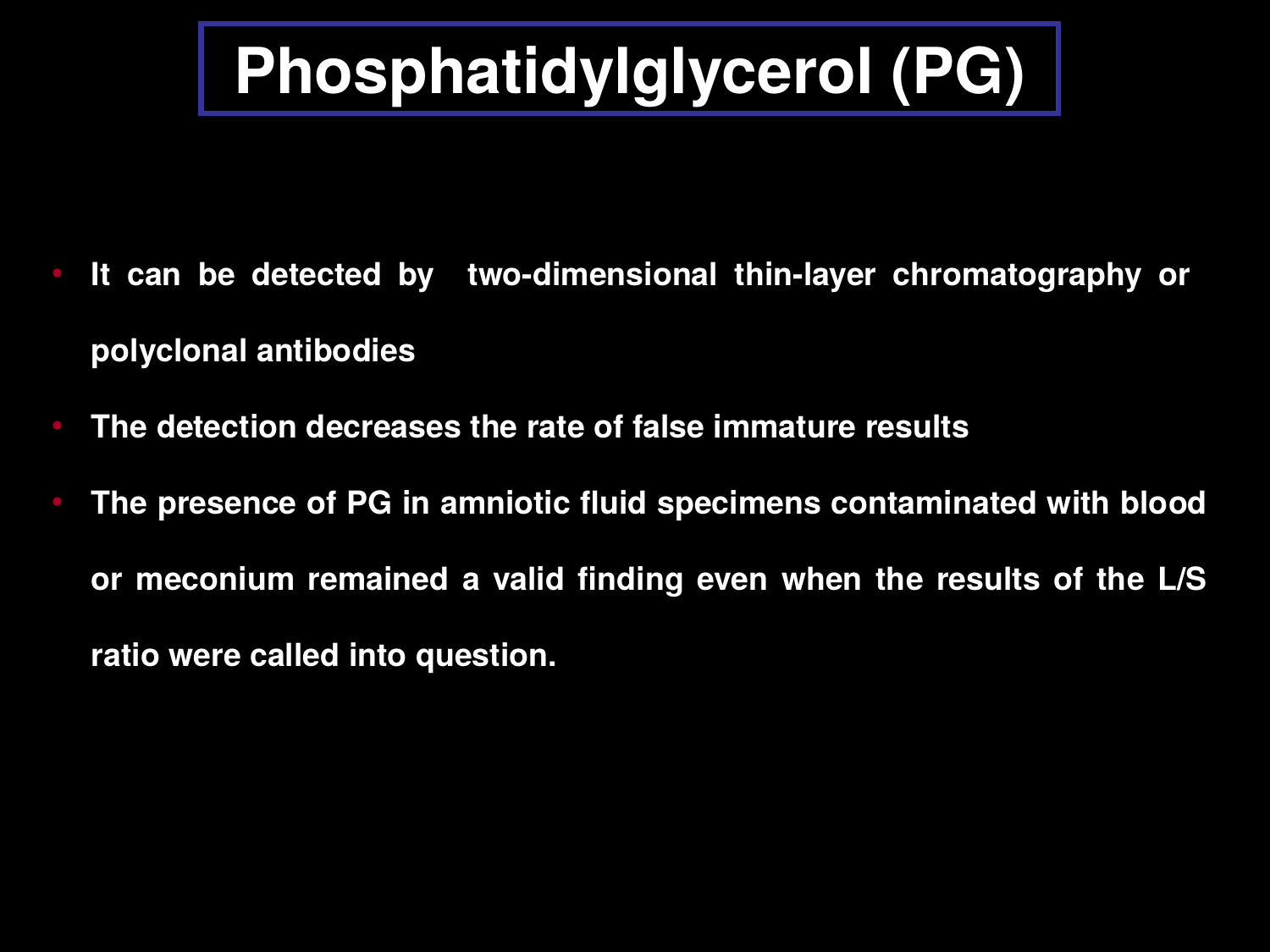

# Phosphatidylglycerol (PG)
It can be detected by  two-dimensional thin-layer chromatography or  polyclonal antibodies
The detection decreases the rate of false immature results
The presence of PG in amniotic fluid specimens contaminated with blood or meconium remained a valid finding even when the results of the L/S ratio were called into question.